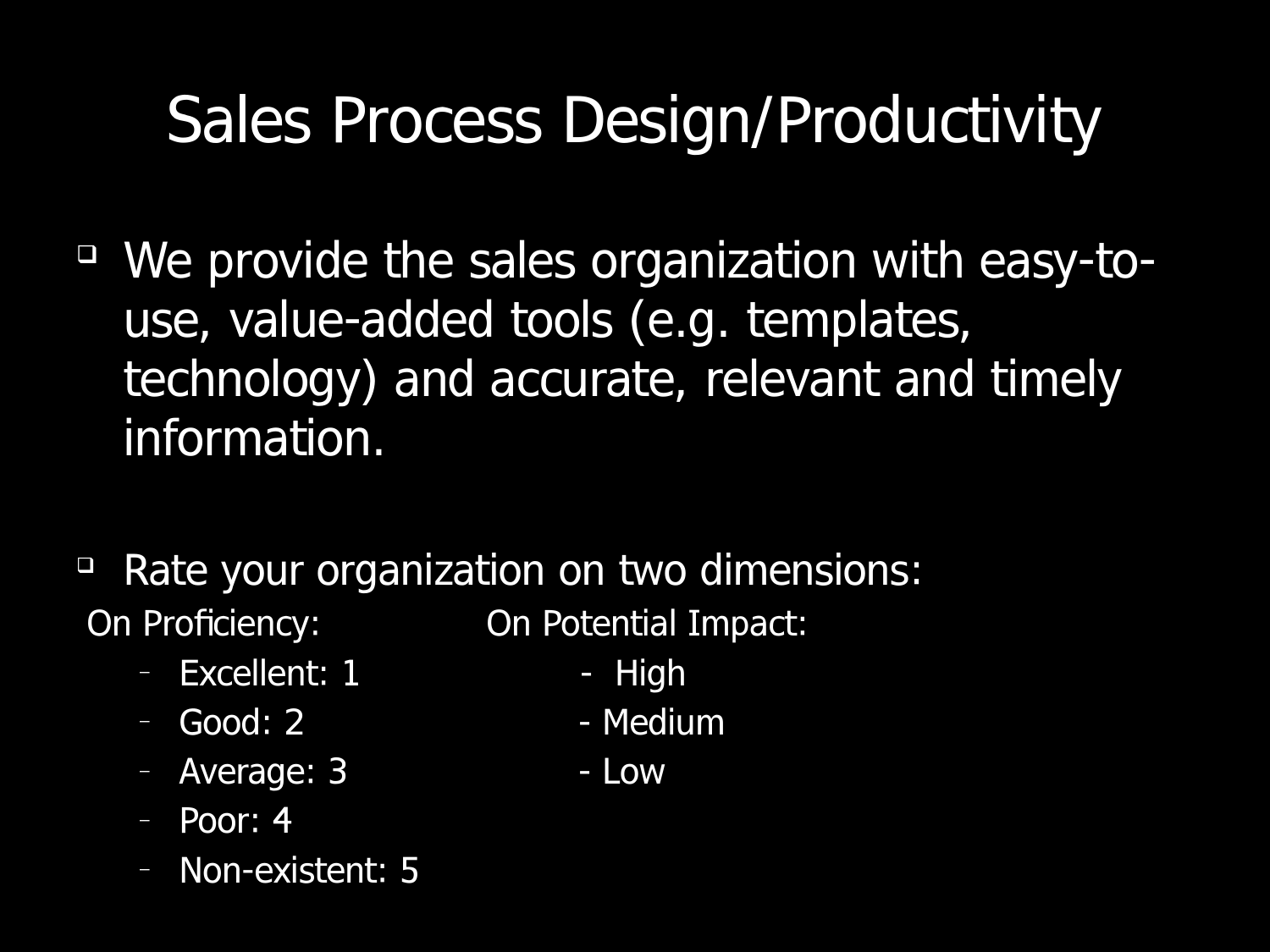

# Sales Process Design/Productivity
We provide the sales organization with easy-to-use, value-added tools (e.g. templates, technology) and accurate, relevant and timely information.

Rate your organization on two dimensions:
 On Proficiency:               On Potential Impact:
Excellent: 1                    -  High
Good: 2                         - Medium
Average: 3                     - Low
Poor: 4
Non-existent: 5